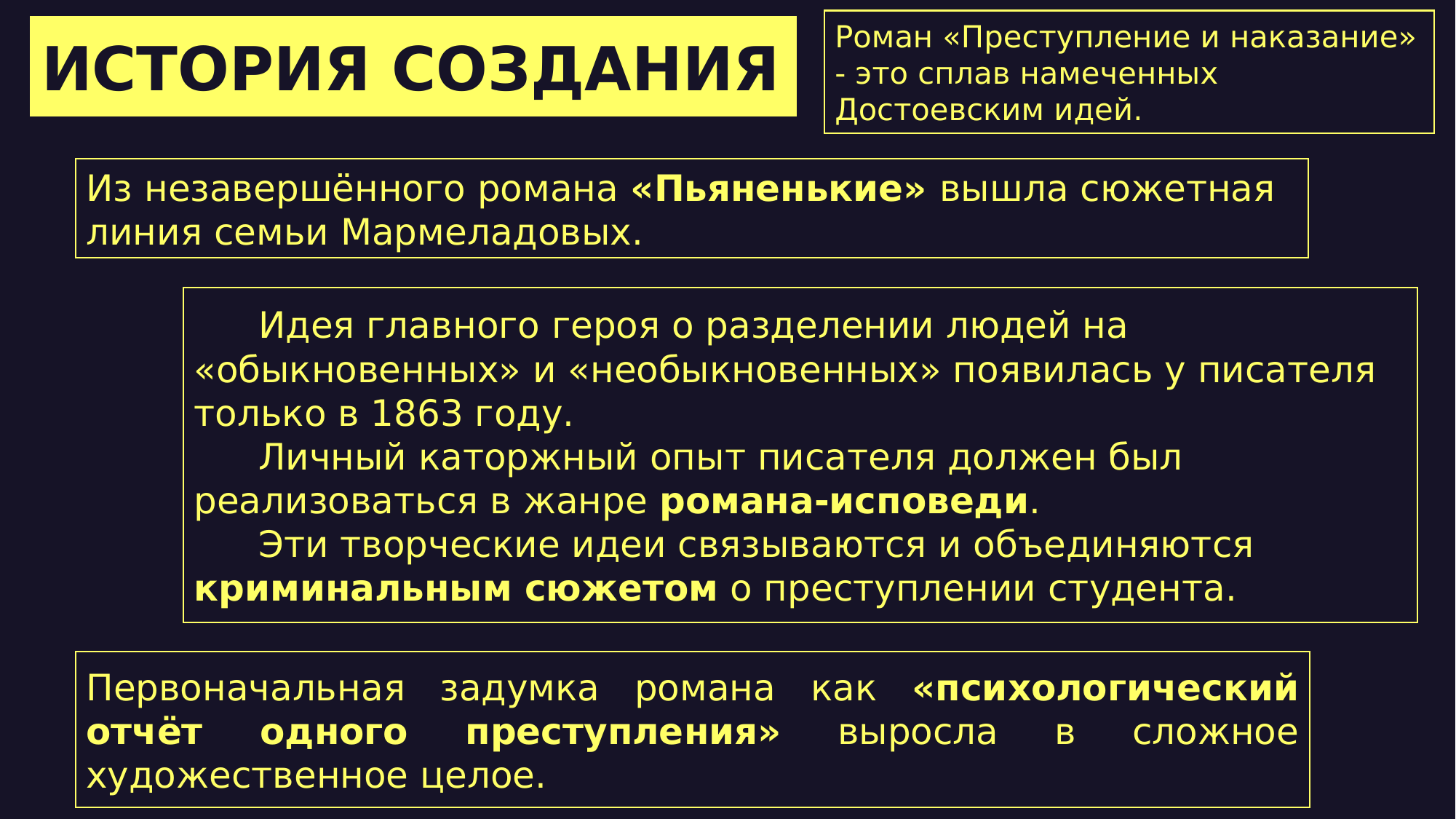

Роман «Преступление и наказание» - это сплав намеченных Достоевским идей.
ИСТОРИЯ СОЗДАНИЯ
Из незавершённого романа «Пьяненькие» вышла сюжетная линия семьи Мармеладовых.
Идея главного героя о разделении людей на «обыкновенных» и «необыкновенных» появилась у писателя только в 1863 году.
Личный каторжный опыт писателя должен был реализоваться в жанре романа-исповеди.
Эти творческие идеи связываются и объединяются криминальным сюжетом о преступлении студента.
Первоначальная задумка романа как «психологический отчёт одного преступления» выросла в сложное художественное целое.